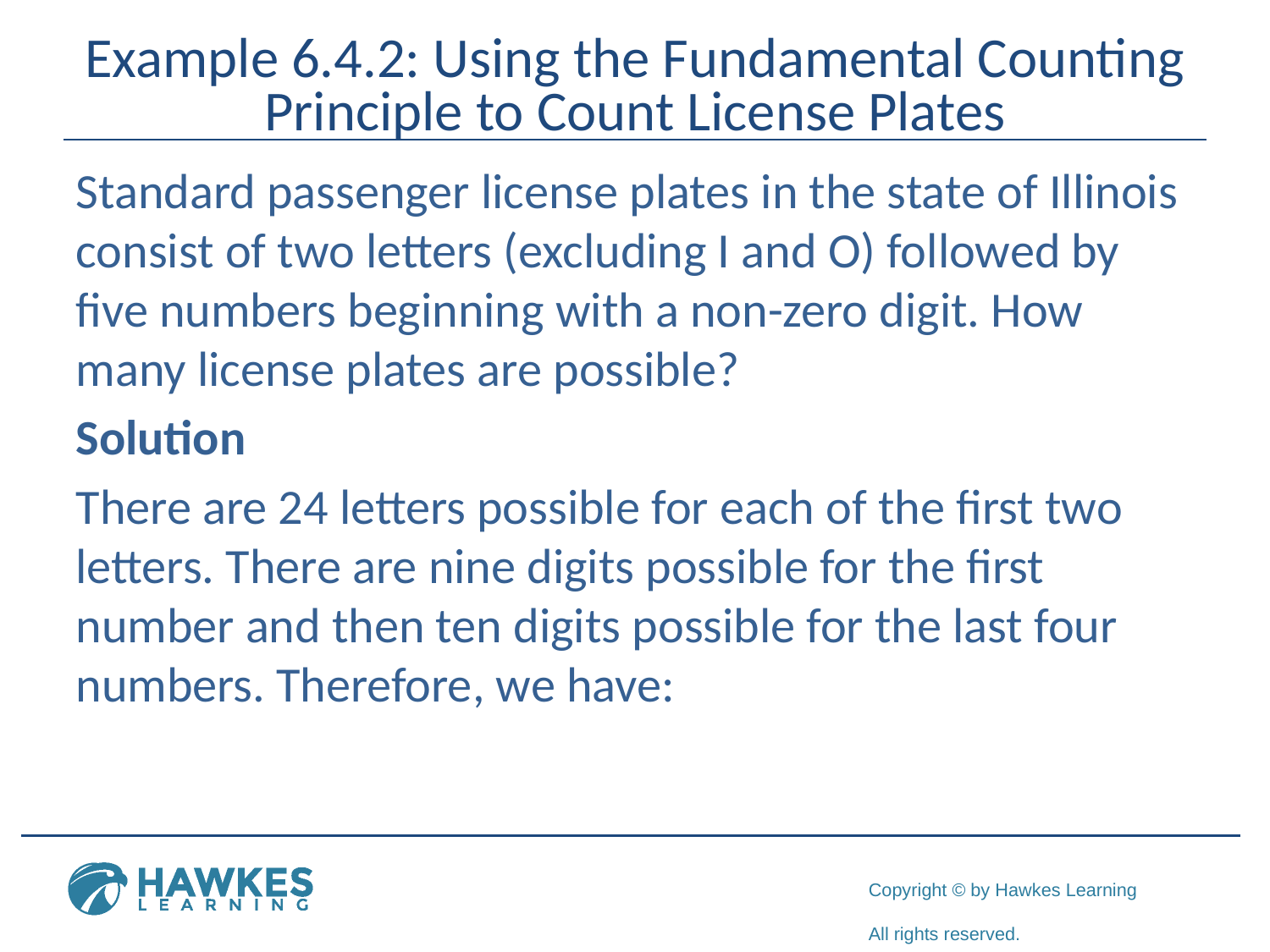

# Example 6.4.2: Using the Fundamental Counting Principle to Count License Plates
Standard passenger license plates in the state of Illinois consist of two letters (excluding I and O) followed by five numbers beginning with a non-zero digit. How many license plates are possible?
Solution
There are 24 letters possible for each of the first two letters. There are nine digits possible for the first number and then ten digits possible for the last four numbers. Therefore, we have: